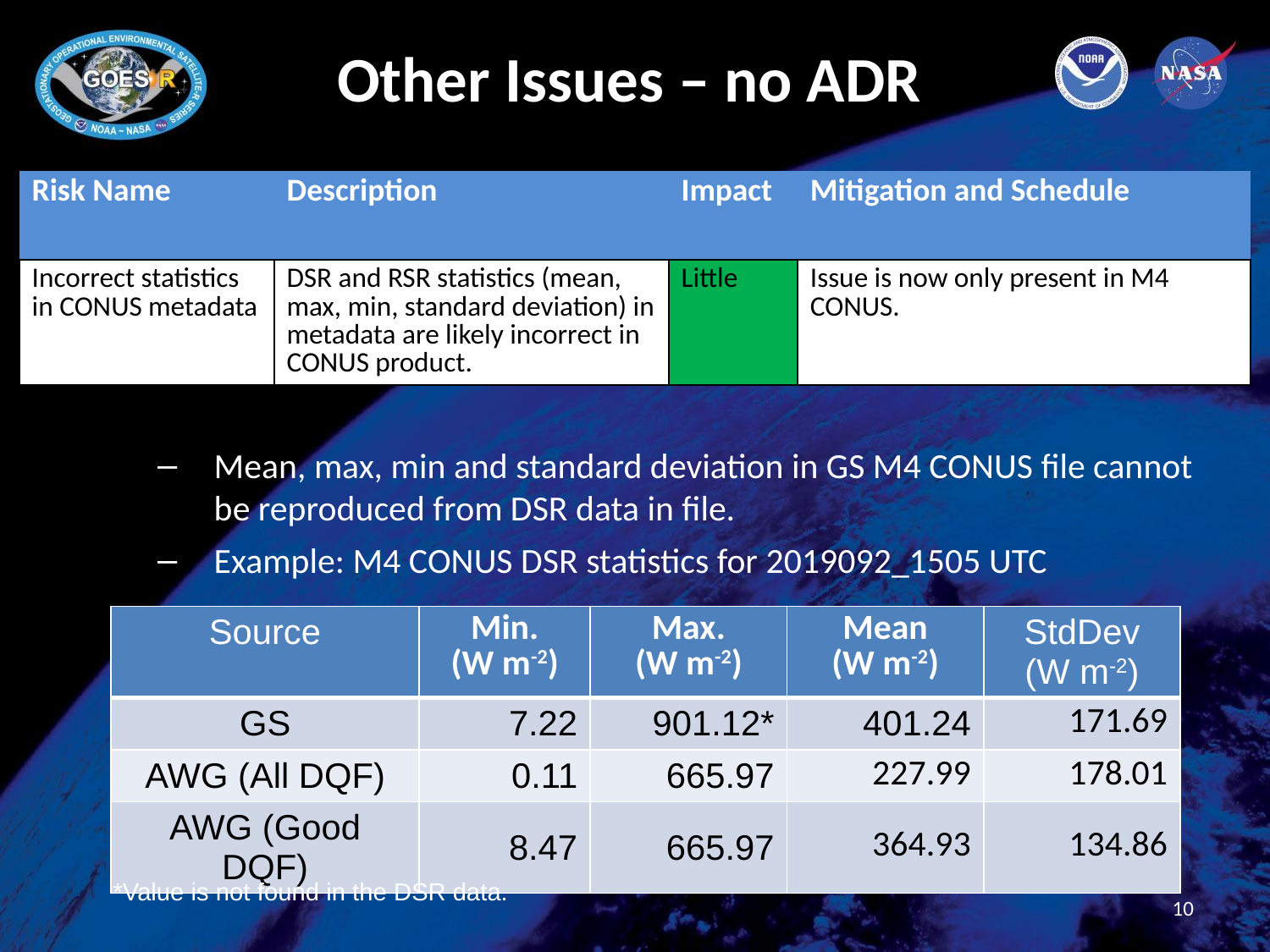

# Other Issues – no ADR
| Risk Name | Description | Impact | Mitigation and Schedule |
| --- | --- | --- | --- |
| Incorrect statistics in CONUS metadata | DSR and RSR statistics (mean, max, min, standard deviation) in metadata are likely incorrect in CONUS product. | Little | Issue is now only present in M4 CONUS. |
Mean, max, min and standard deviation in GS M4 CONUS file cannot be reproduced from DSR data in file.
Example: M4 CONUS DSR statistics for 2019092_1505 UTC

| Source | Min. (W m-2) | Max. (W m-2) | Mean (W m-2) | StdDev (W m-2) |
| --- | --- | --- | --- | --- |
| GS | 7.22 | 901.12\* | 401.24 | 171.69 |
| AWG (All DQF) | 0.11 | 665.97 | 227.99 | 178.01 |
| AWG (Good DQF) | 8.47 | 665.97 | 364.93 | 134.86 |
*Value is not found in the DSR data.
10